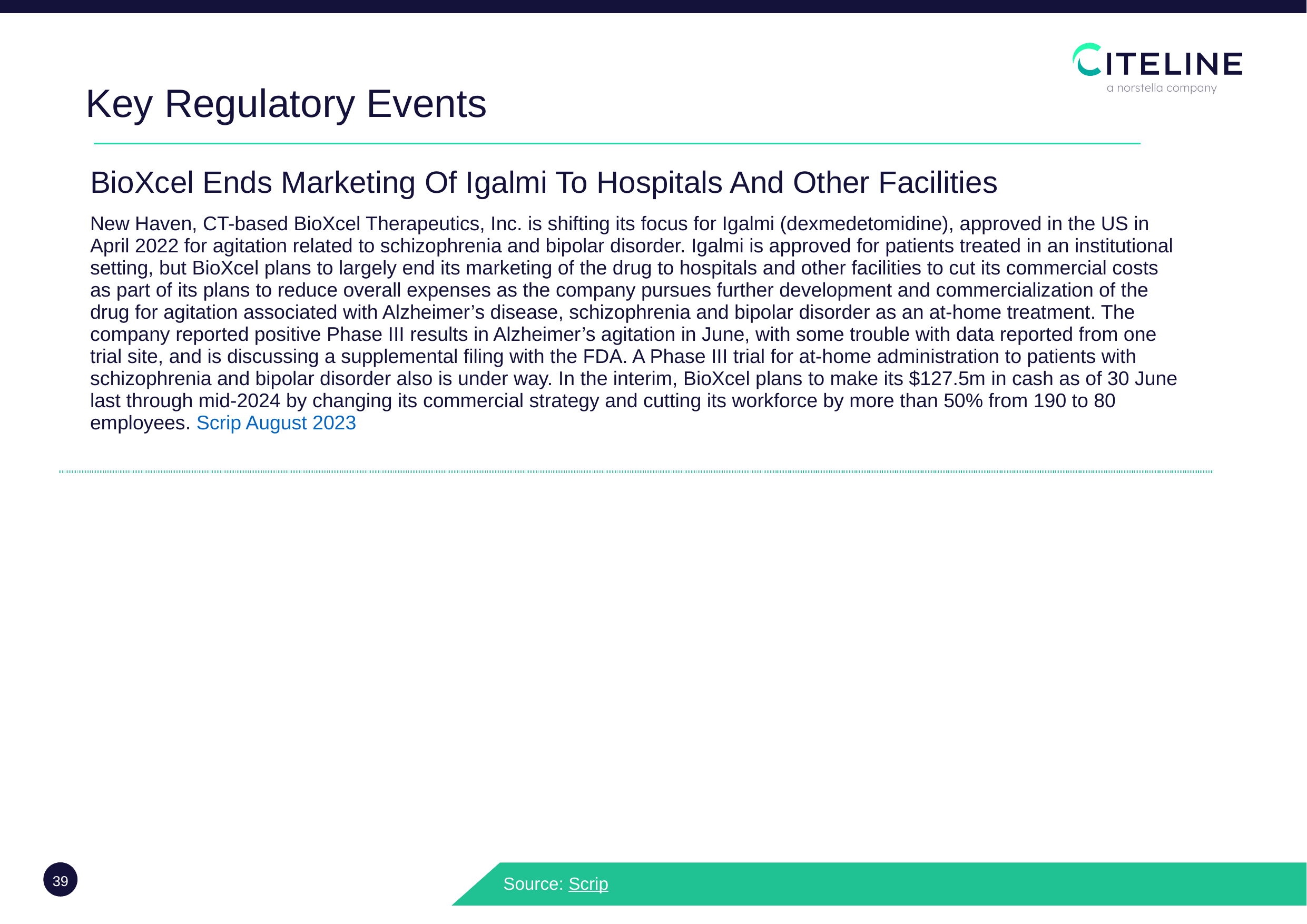

Key Regulatory Events
| BioXcel Ends Marketing Of Igalmi To Hospitals And Other Facilities New Haven, CT-based BioXcel Therapeutics, Inc. is shifting its focus for Igalmi (dexmedetomidine), approved in the US in April 2022 for agitation related to schizophrenia and bipolar disorder. Igalmi is approved for patients treated in an institutional setting, but BioXcel plans to largely end its marketing of the drug to hospitals and other facilities to cut its commercial costs as part of its plans to reduce overall expenses as the company pursues further development and commercialization of the drug for agitation associated with Alzheimer’s disease, schizophrenia and bipolar disorder as an at-home treatment. The company reported positive Phase III results in Alzheimer’s agitation in June, with some trouble with data reported from one trial site, and is discussing a supplemental filing with the FDA. A Phase III trial for at-home administration to patients with schizophrenia and bipolar disorder also is under way. In the interim, BioXcel plans to make its $127.5m in cash as of 30 June last through mid-2024 by changing its commercial strategy and cutting its workforce by more than 50% from 190 to 80 employees. Scrip August 2023 |
| --- |
|  |

Source: Scrip